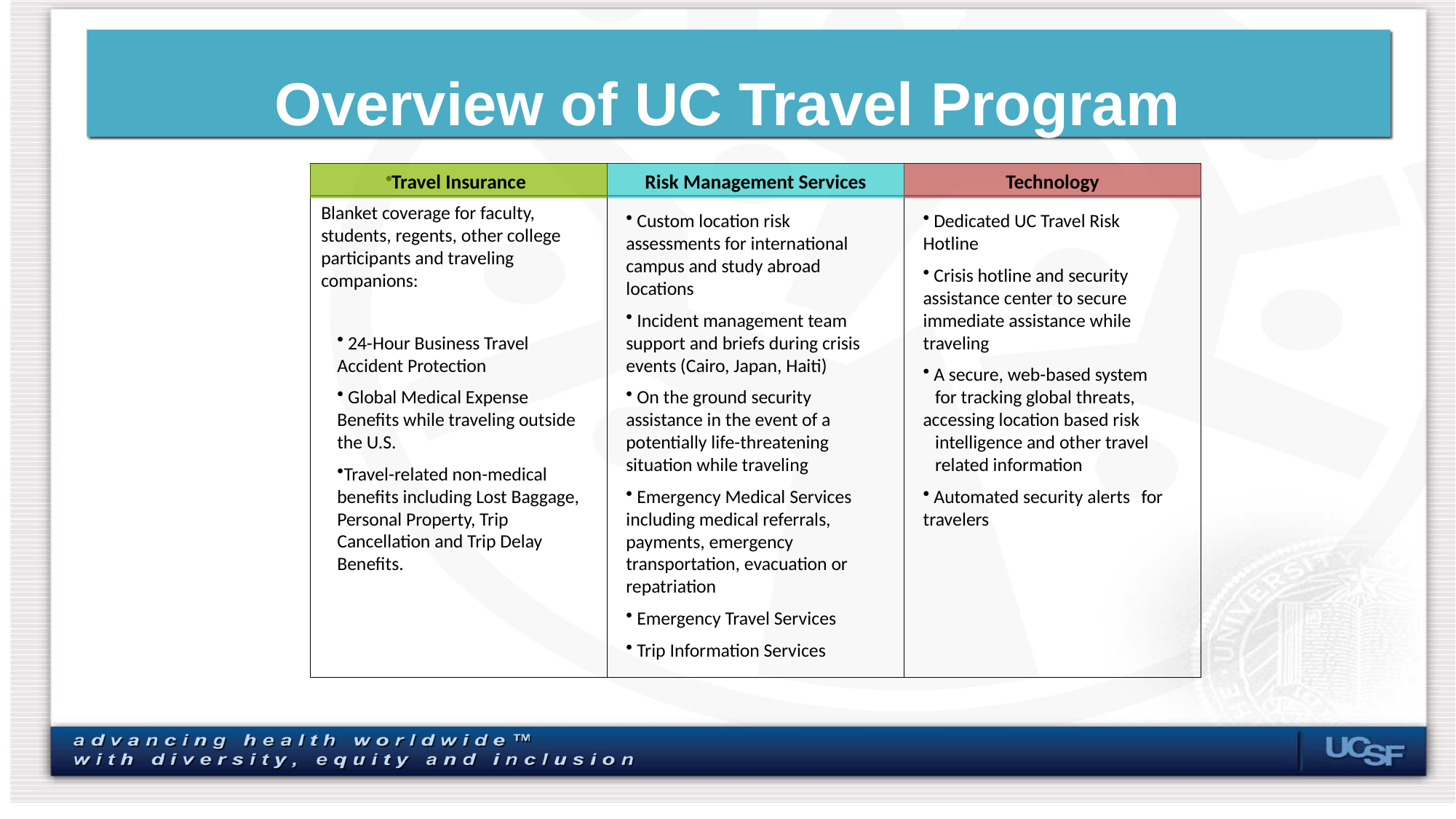

# Overview of UC Travel Program

Travel Insurance

Risk Management Services

Technology

Blanket coverage for faculty, students, regents, other college participants and traveling companions:

 Custom location risk assessments for international campus and study abroad locations
 Incident management team support and briefs during crisis events (Cairo, Japan, Haiti)
 On the ground security assistance in the event of a potentially life-threatening situation while traveling
 Emergency Medical Services including medical referrals, payments, emergency transportation, evacuation or repatriation
 Emergency Travel Services
 Trip Information Services
 Dedicated UC Travel Risk 	Hotline
 Crisis hotline and security 	assistance center to secure 	immediate assistance while 	traveling
 A secure, web-based system 	for tracking global threats, 	accessing location based risk 	intelligence and other travel 	related information
 Automated security alerts 	for travelers
 24-Hour Business Travel Accident Protection
 Global Medical Expense Benefits while traveling outside the U.S.
Travel-related non-medical benefits including Lost Baggage, Personal Property, Trip Cancellation and Trip Delay Benefits.